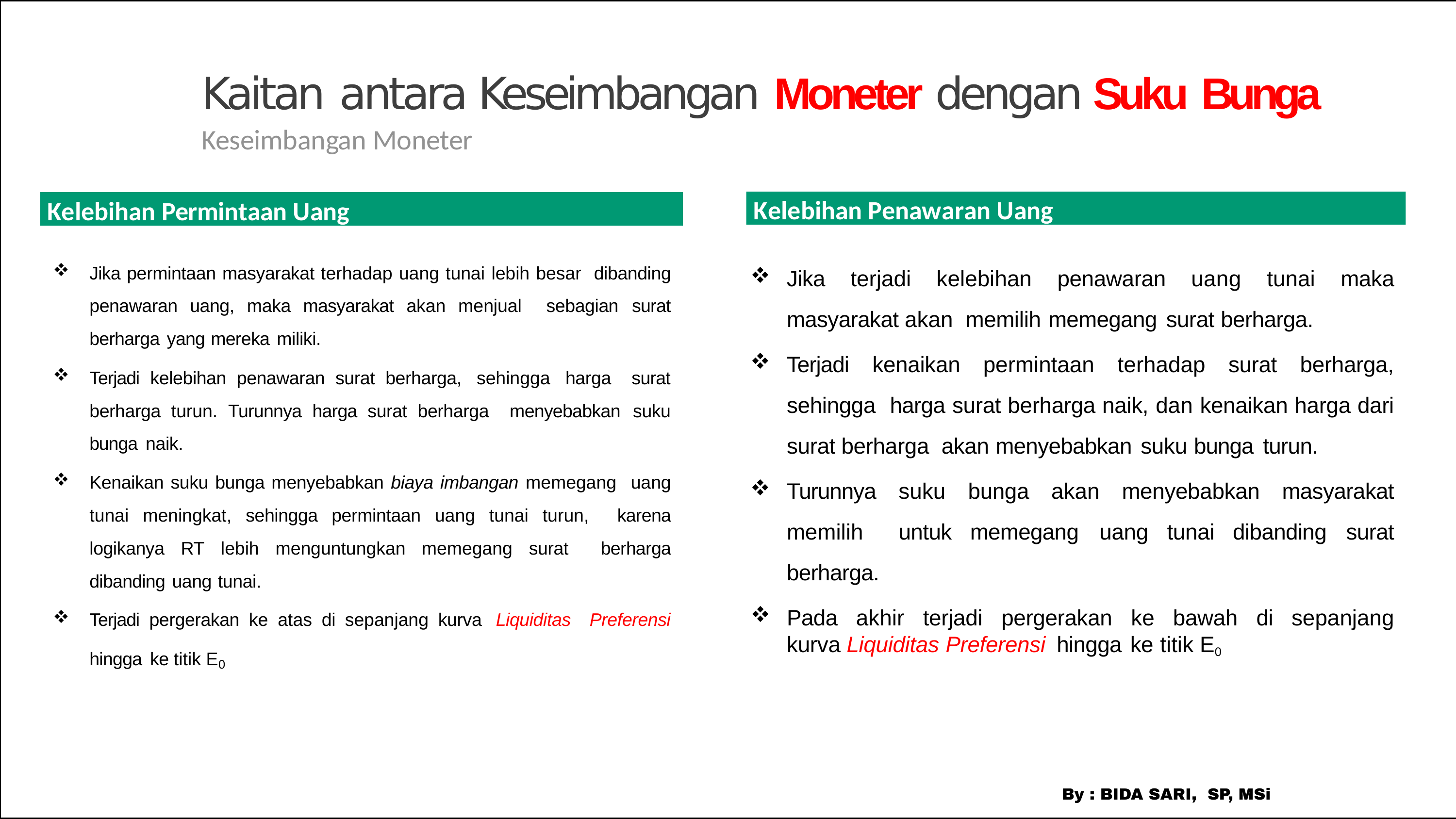

# Kaitan antara Keseimbangan Moneter dengan Suku Bunga
Keseimbangan Moneter
Kelebihan Penawaran Uang
Kelebihan Permintaan Uang
Jika permintaan masyarakat terhadap uang tunai lebih besar  dibanding penawaran uang, maka masyarakat akan menjual  sebagian surat berharga yang mereka miliki.
Terjadi kelebihan penawaran surat berharga, sehingga harga  surat berharga turun. Turunnya harga surat berharga  menyebabkan suku bunga naik.
Kenaikan suku bunga menyebabkan biaya imbangan memegang  uang tunai meningkat, sehingga permintaan uang tunai turun,  karena logikanya RT lebih menguntungkan memegang surat  berharga dibanding uang tunai.
Terjadi pergerakan ke atas di sepanjang kurva Liquiditas  Preferensi hingga ke titik E0
Jika terjadi kelebihan penawaran uang tunai maka masyarakat akan  memilih memegang surat berharga.
Terjadi kenaikan permintaan terhadap surat berharga, sehingga  harga surat berharga naik, dan kenaikan harga dari surat berharga  akan menyebabkan suku bunga turun.
Turunnya suku bunga akan menyebabkan masyarakat memilih  untuk memegang uang tunai dibanding surat berharga.
Pada akhir terjadi pergerakan ke bawah di sepanjang kurva Liquiditas Preferensi hingga ke titik E0
By : BIDA SARI,  SP, MSi